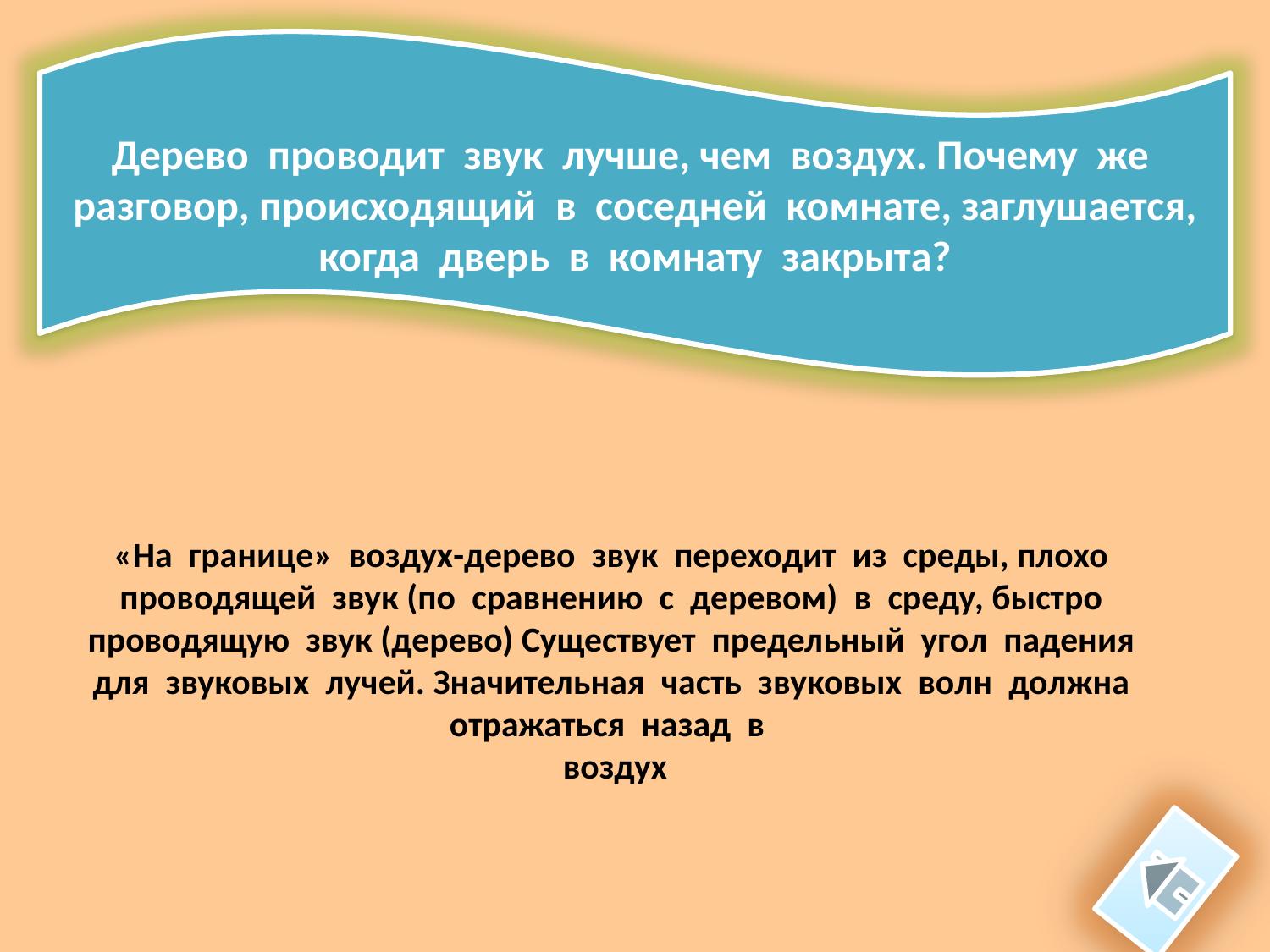

Дерево  проводит  звук  лучше, чем  воздух. Почему  же  разговор, происходящий  в  соседней  комнате, заглушается, когда  дверь  в  комнату  закрыта?
«На  границе»  воздух-дерево  звук  переходит  из  среды, плохо  проводящей  звук (по  сравнению  с  деревом)  в  среду, быстро  проводящую  звук (дерево) Существует  предельный  угол  падения  для  звуковых  лучей. Значительная  часть  звуковых  волн  должна  отражаться  назад  в
воздух